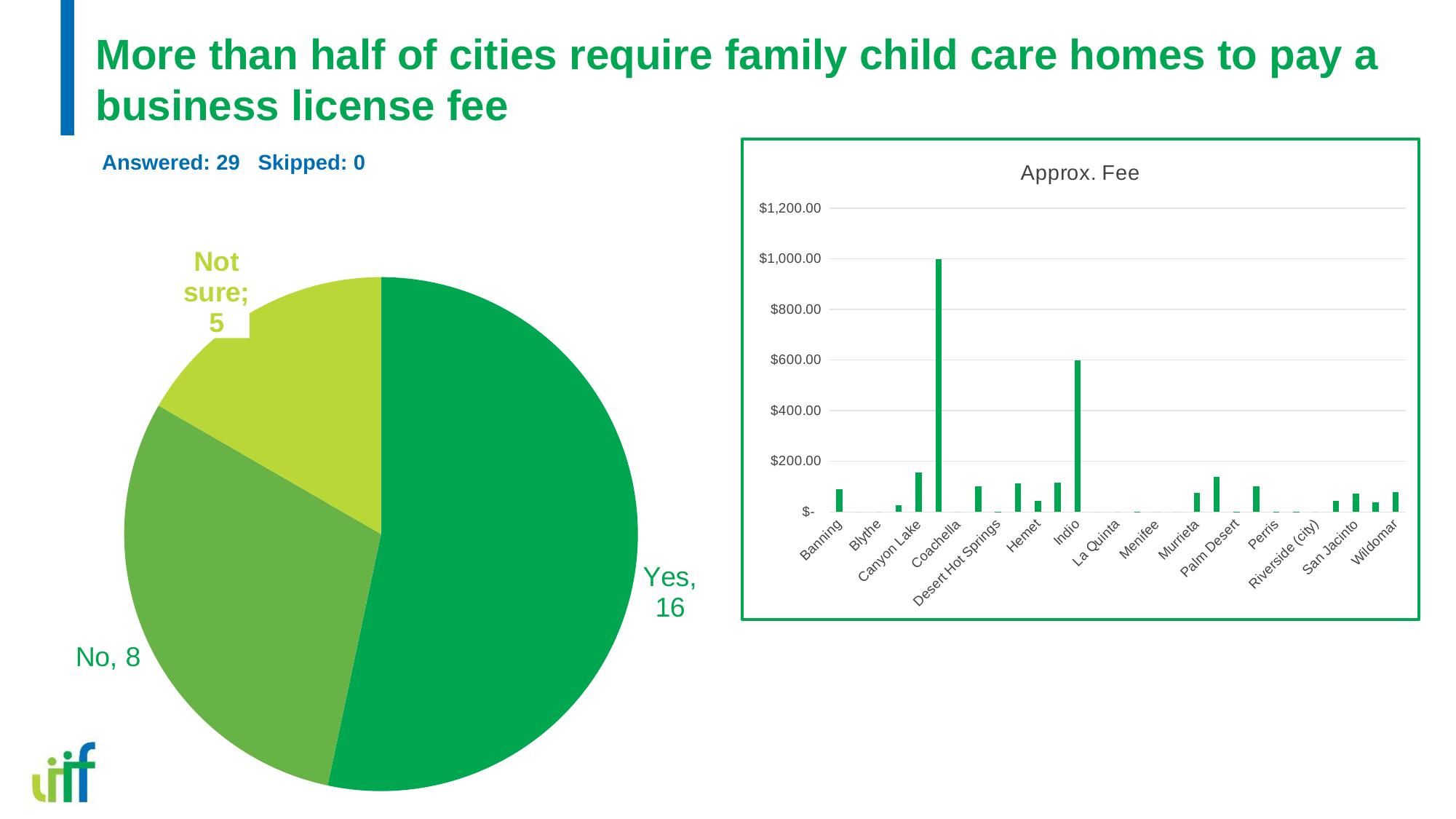

# More than half of cities require family child care homes to pay a business license fee
Answered: 29   Skipped: 0

### Chart:

| Category |  Approx. Fee  |
|---|---|
| Banning | 90.0 |
| Beaumont | 0.0 |
| Blythe | 0.0 |
| Calimesa | 28.0 |
| Canyon Lake | 155.0 |
| Cathedral City | 1000.0 |
| Coachella | 0.0 |
| Corona | 100.0 |
| Desert Hot Springs | 1.0 |
| Eastvale | 114.0 |
| Hemet | 44.0 |
| Indian Wells | 117.0 |
| Indio | 600.0 |
| Jurupa Valley | 0.0 |
| La Quinta | 0.0 |
| Lake Elsinore | 1.0 |
| Menifee | 0.0 |
| Moreno Valley | 0.0 |
| Murrieta | 75.0 |
| Norco | 140.0 |
| Palm Desert | 1.0 |
| Palm Springs | 100.0 |
| Perris | 1.0 |
| Rancho Mirage | 1.0 |
| Riverside (city) | 0.0 |
| Riverside County (unincorporated community) | 45.0 |
| San Jacinto | 74.0 |
| Temecula | 39.0 |
| Wildomar | 79.0 |

### Chart

| Category |  |
|---|---|
| Yes | 16.0 |
| No | 9.0 |
| Not sure | 5.0 |